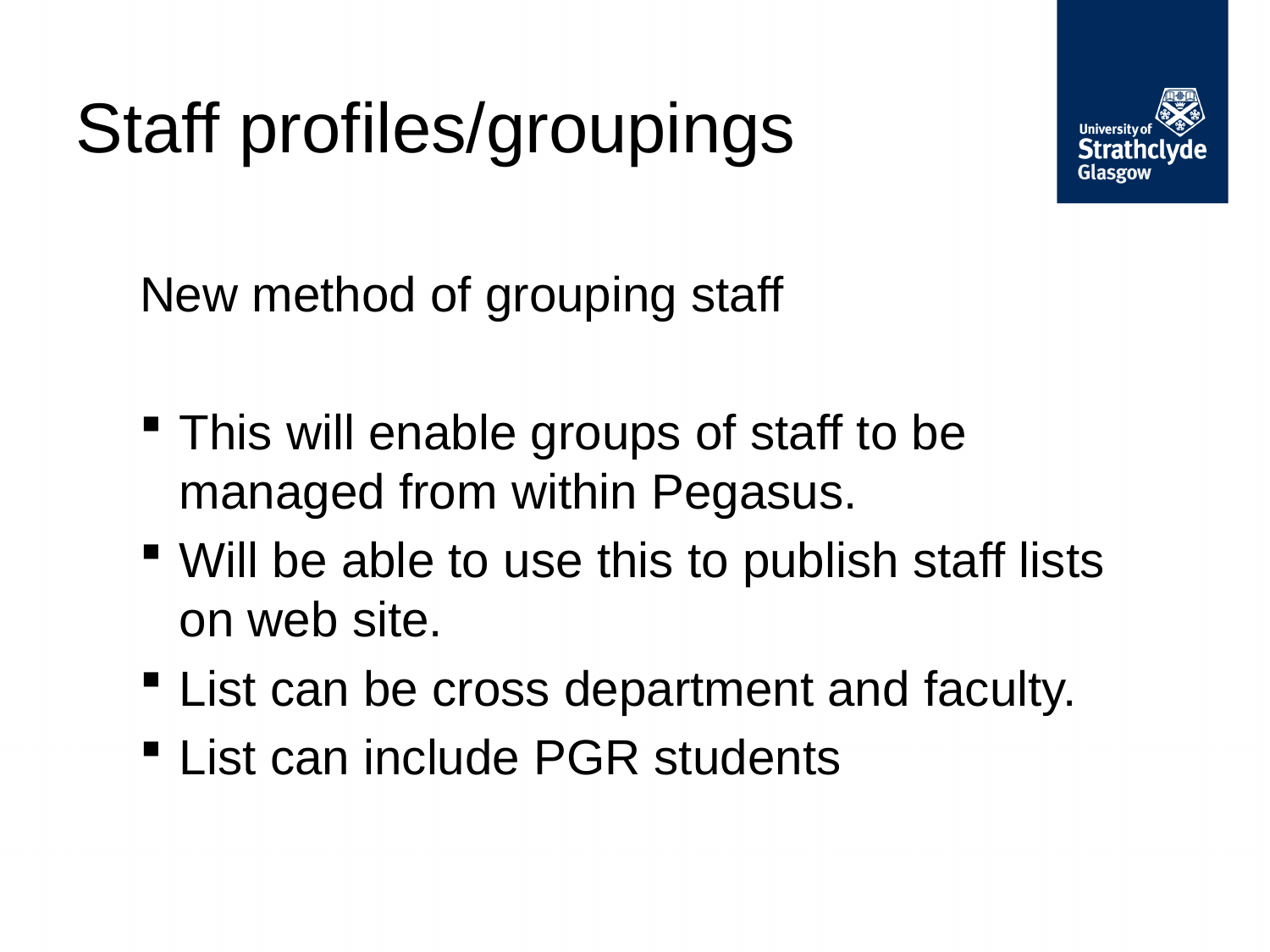

# Staff profiles/groupings
New method of grouping staff

This will enable groups of staff to be managed from within Pegasus.
Will be able to use this to publish staff lists on web site.
List can be cross department and faculty.
List can include PGR students